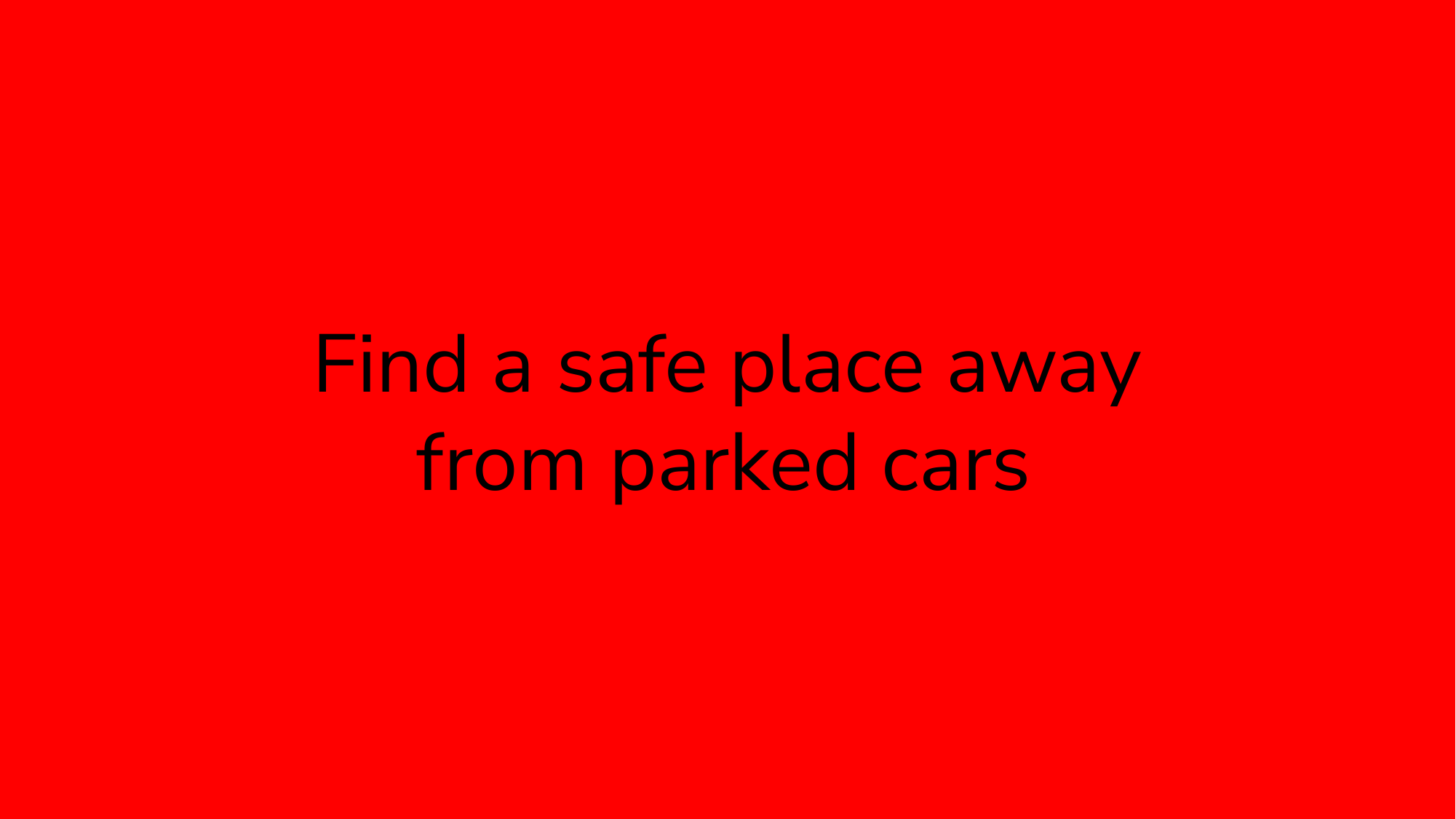

Find a safe place away from parked cars